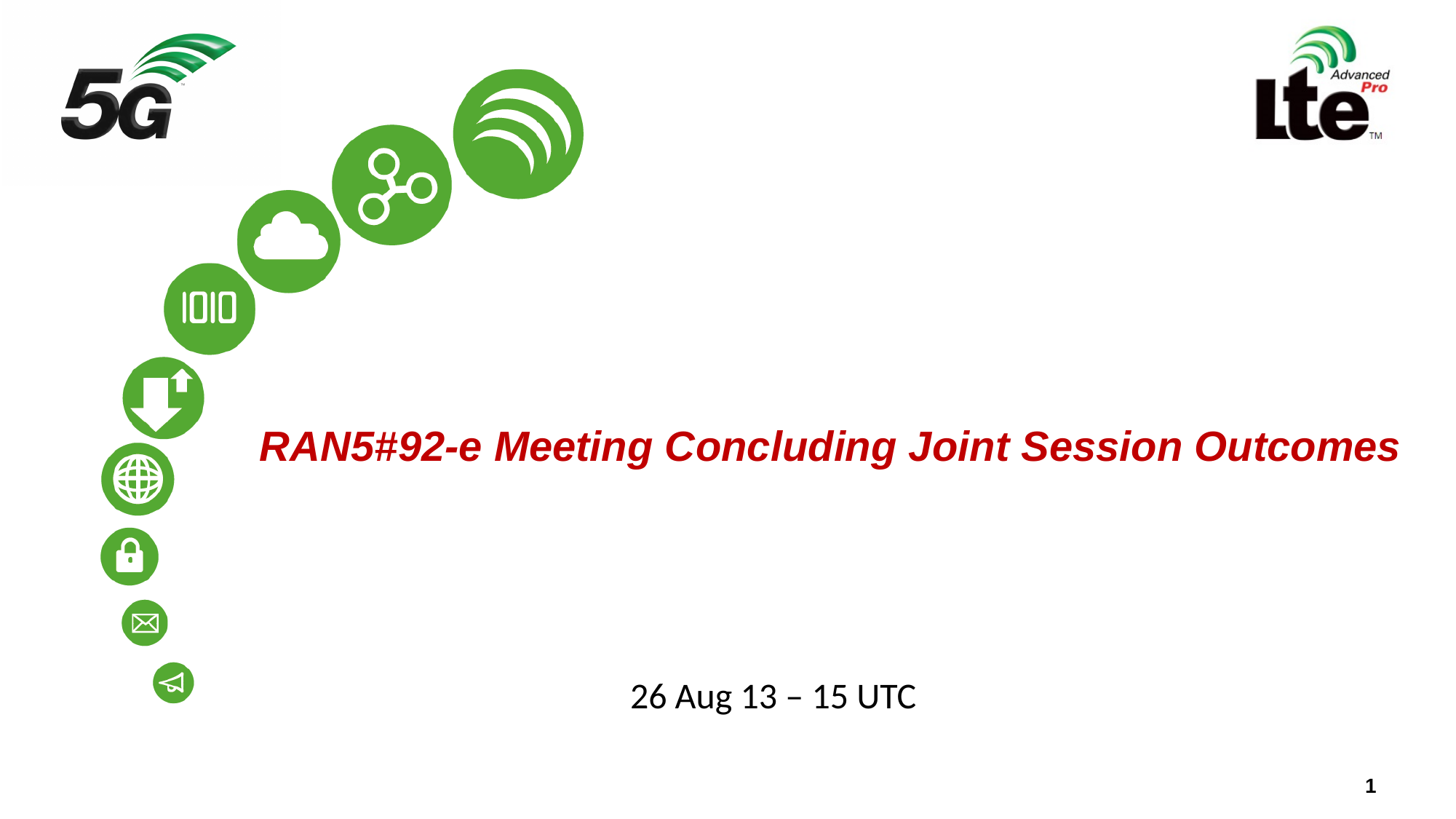

# RAN5#92-e Meeting Concluding Joint Session Outcomes

26 Aug 13 – 15 UTC